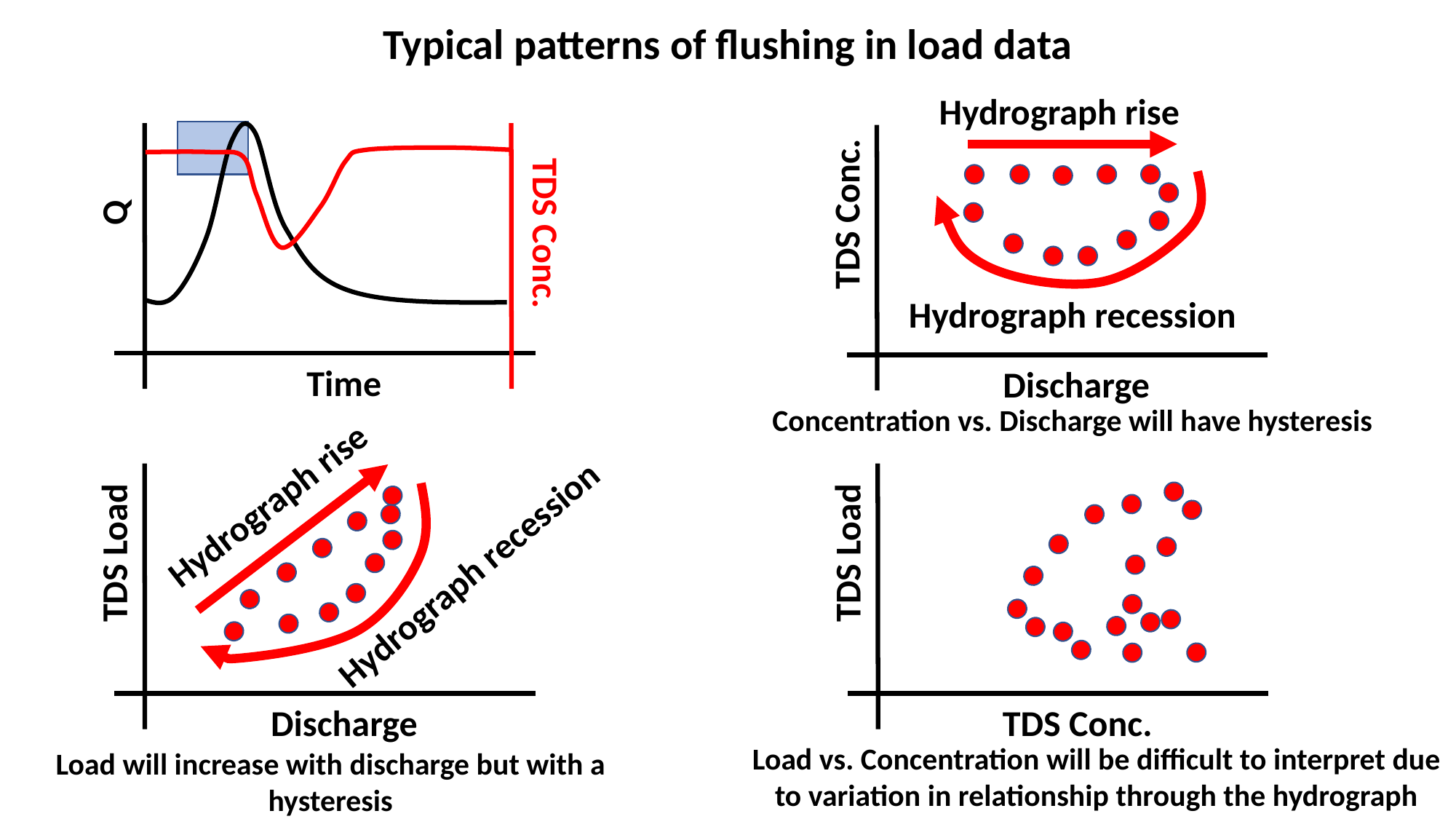

Typical patterns of flushing in load data
Hydrograph rise

Q
TDS Conc.
Time
TDS Conc.
Discharge

 Hydrograph recession
Concentration vs. Discharge will have hysteresis
TDS Load
Discharge
TDS Load
TDS Conc.
Hydrograph rise

 Hydrograph recession

Load vs. Concentration will be difficult to interpret due to variation in relationship through the hydrograph
Load will increase with discharge but with a hysteresis